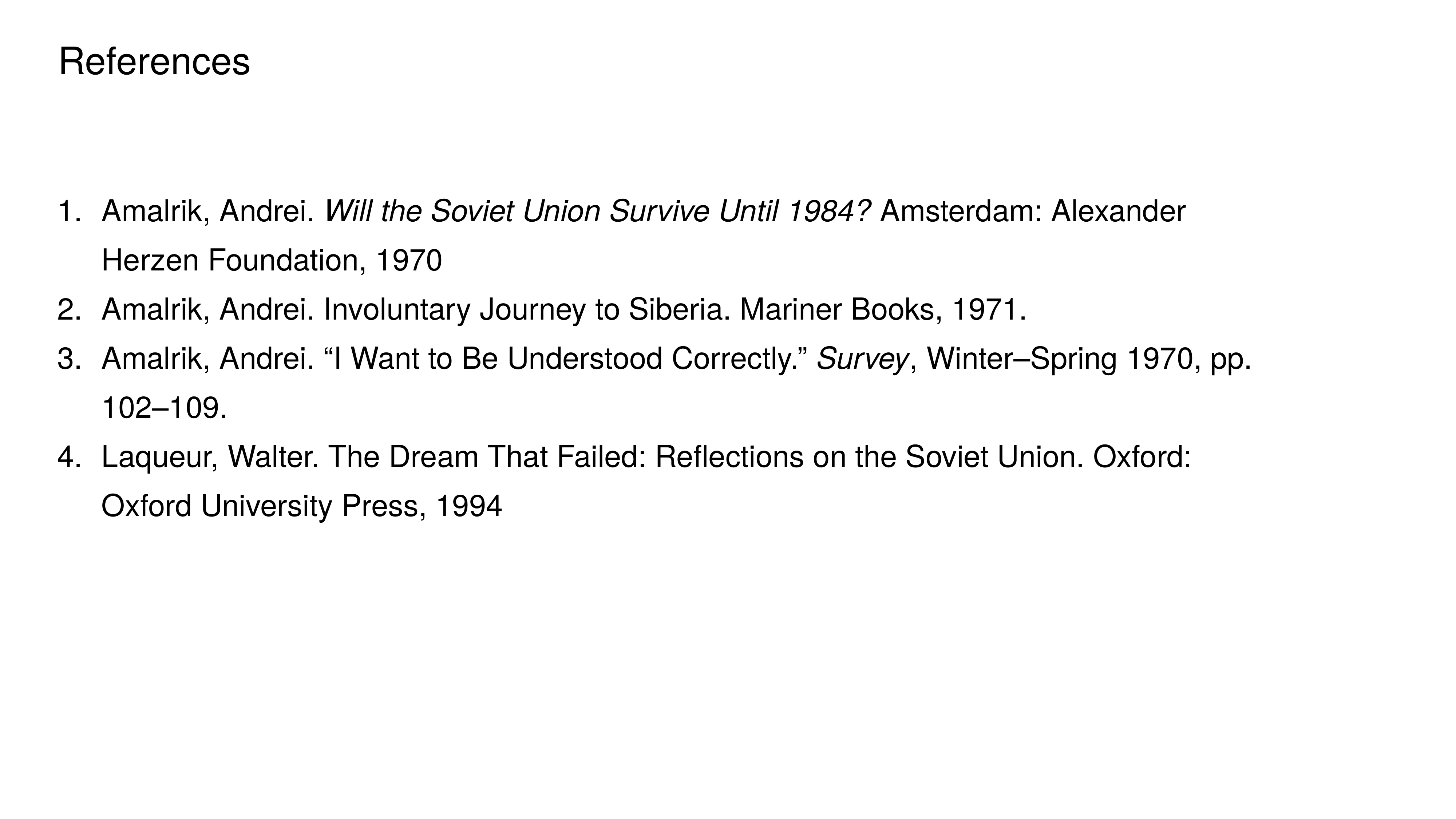

References
Amalrik, Andrei. Will the Soviet Union Survive Until 1984? Amsterdam: Alexander Herzen Foundation, 1970
Amalrik, Andrei. Involuntary Journey to Siberia. Mariner Books, 1971.
Amalrik, Andrei. “I Want to Be Understood Correctly.” Survey, Winter–Spring 1970, pp. 102–109.
Laqueur, Walter. The Dream That Failed: Reflections on the Soviet Union. Oxford: Oxford University Press, 1994